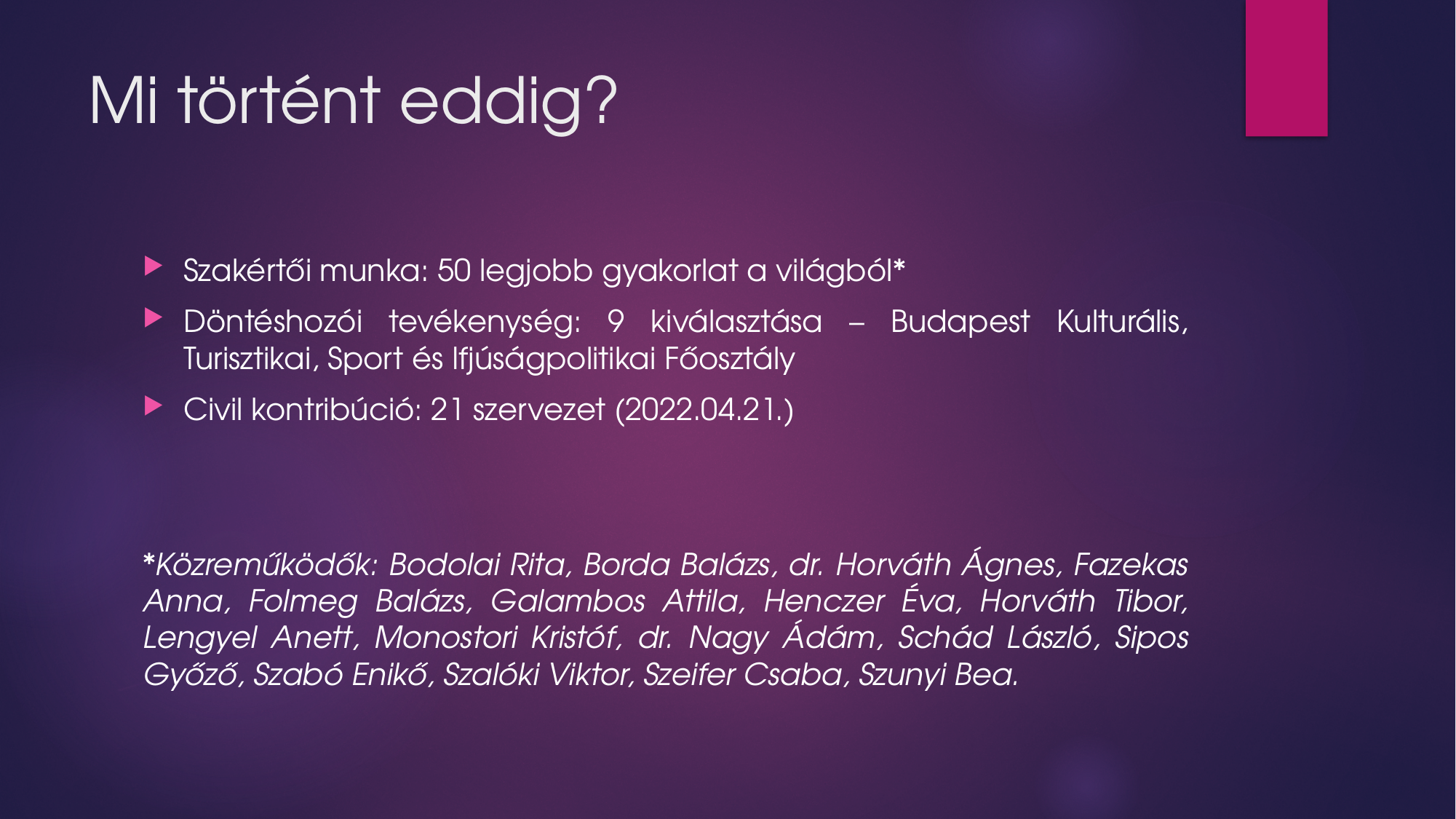

# Mi történt eddig?
Szakértői munka: 50 legjobb gyakorlat a világból*
Döntéshozói tevékenység: 9 kiválasztása – Budapest Kulturális, Turisztikai, Sport és Ifjúságpolitikai Főosztály
Civil kontribúció: 21 szervezet (2022.04.21.)

*Közreműködők: Bodolai Rita, Borda Balázs, dr. Horváth Ágnes, Fazekas Anna, Folmeg Balázs, Galambos Attila, Henczer Éva, Horváth Tibor, Lengyel Anett, Monostori Kristóf, dr. Nagy Ádám, Schád László, Sipos Győző, Szabó Enikő, Szalóki Viktor, Szeifer Csaba, Szunyi Bea.